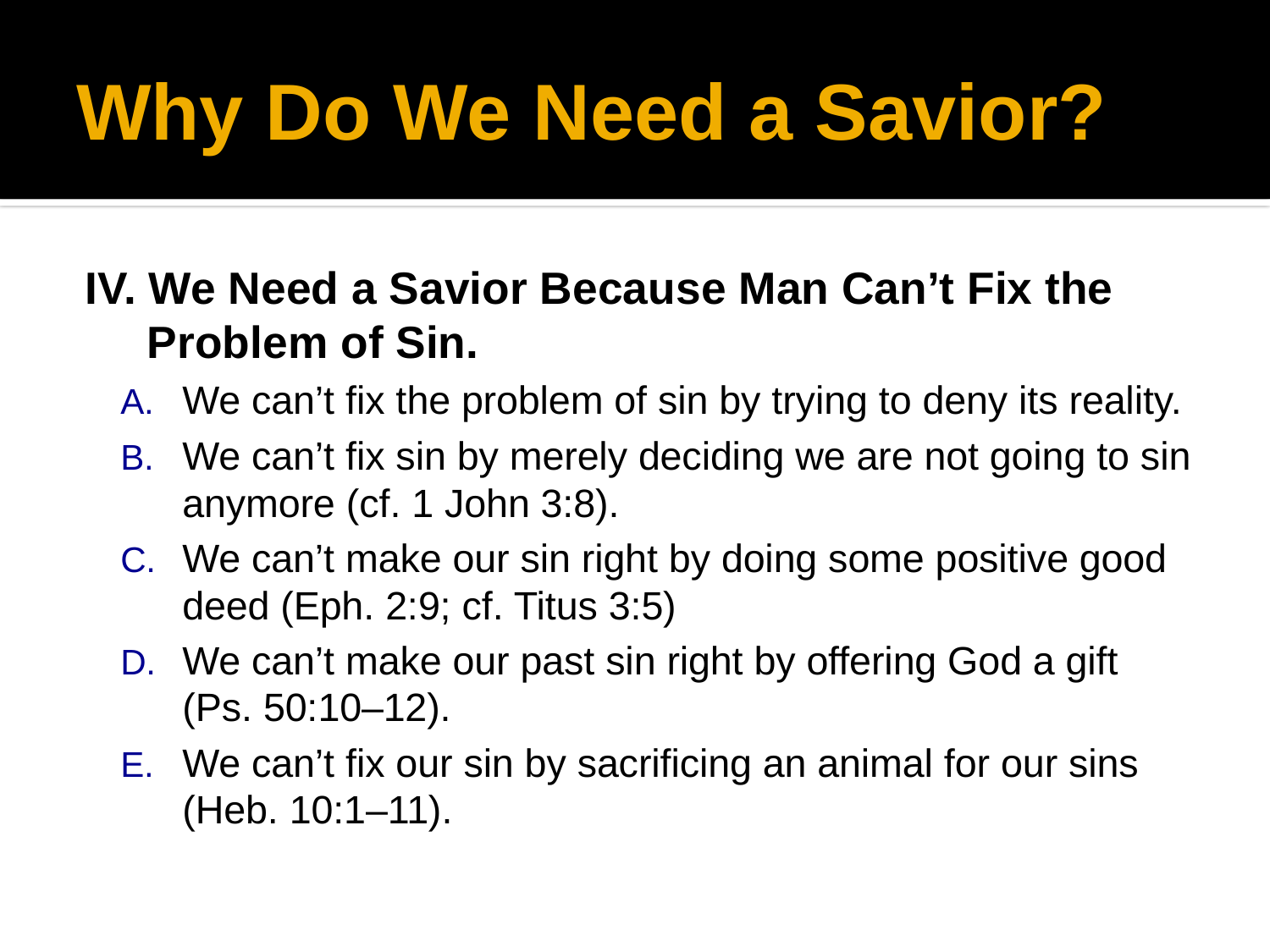

# Why Do We Need a Savior?
IV. We Need a Savior Because Man Can’t Fix the Problem of Sin.
We can’t fix the problem of sin by trying to deny its reality.
We can’t fix sin by merely deciding we are not going to sin anymore (cf. 1 John 3:8).
We can’t make our sin right by doing some positive good deed (Eph. 2:9; cf. Titus 3:5)
We can’t make our past sin right by offering God a gift (Ps. 50:10–12).
We can’t fix our sin by sacrificing an animal for our sins (Heb. 10:1–11).